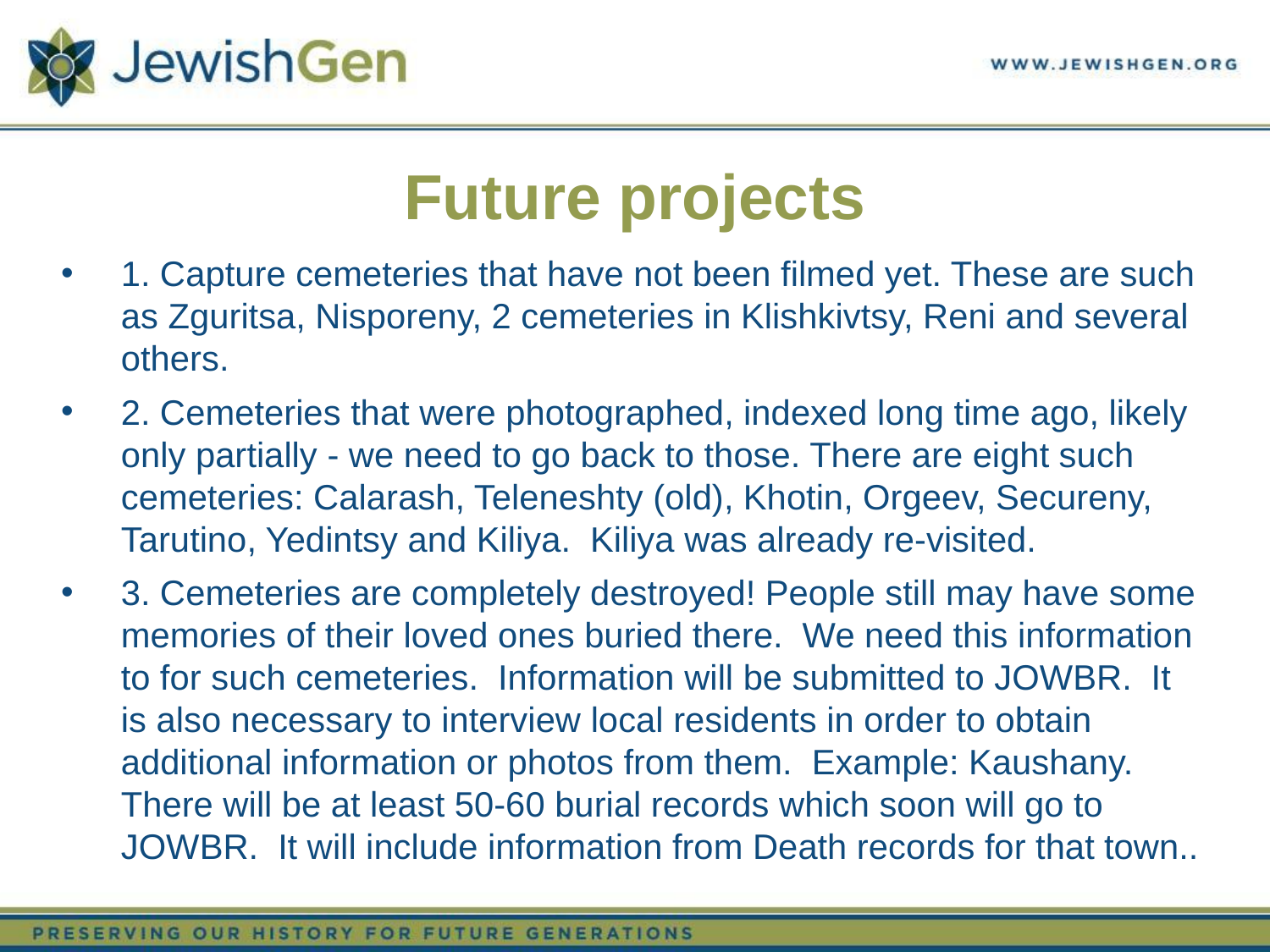

# Future projects
1. Capture cemeteries that have not been filmed yet. These are such as Zguritsa, Nisporeny, 2 cemeteries in Klishkivtsy, Reni and several others.
2. Cemeteries that were photographed, indexed long time ago, likely only partially - we need to go back to those. There are eight such cemeteries: Calarash, Teleneshty (old), Khotin, Orgeev, Secureny, Tarutino, Yedintsy and Kiliya.  Kiliya was already re-visited.
3. Cemeteries are completely destroyed! People still may have some memories of their loved ones buried there.  We need this information to for such cemeteries.  Information will be submitted to JOWBR.  It is also necessary to interview local residents in order to obtain additional information or photos from them.  Example: Kaushany.  There will be at least 50-60 burial records which soon will go to JOWBR.  It will include information from Death records for that town..